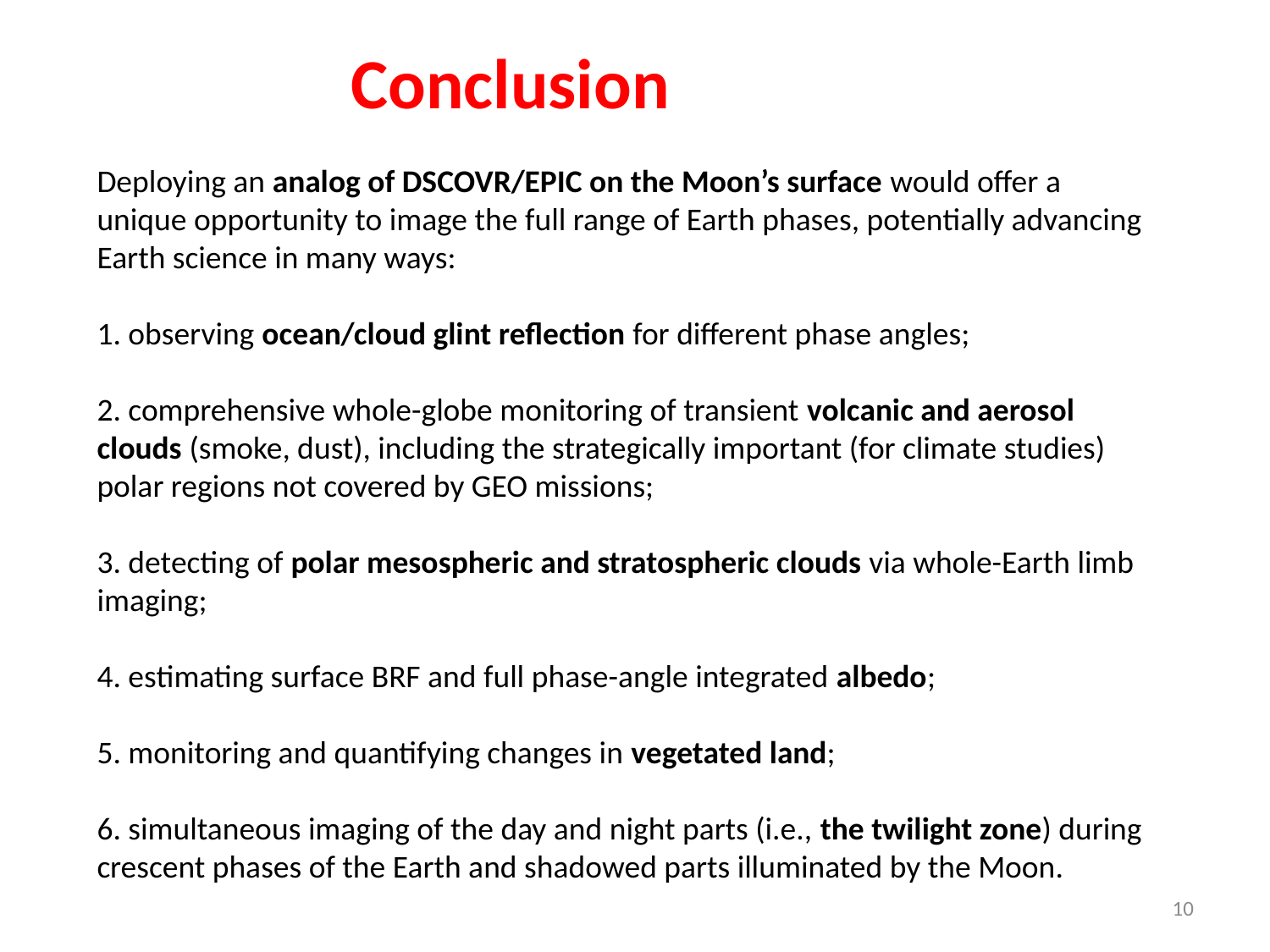

Conclusion

Deploying an analog of DSCOVR/EPIC on the Moon’s surface would offer a unique opportunity to image the full range of Earth phases, potentially advancing Earth science in many ways:

1. observing ocean/cloud glint reflection for different phase angles;

2. comprehensive whole-globe monitoring of transient volcanic and aerosol clouds (smoke, dust), including the strategically important (for climate studies) polar regions not covered by GEO missions;

3. detecting of polar mesospheric and stratospheric clouds via whole-Earth limb imaging;

4. estimating surface BRF and full phase-angle integrated albedo;

5. monitoring and quantifying changes in vegetated land;

6. simultaneous imaging of the day and night parts (i.e., the twilight zone) during crescent phases of the Earth and shadowed parts illuminated by the Moon.
10